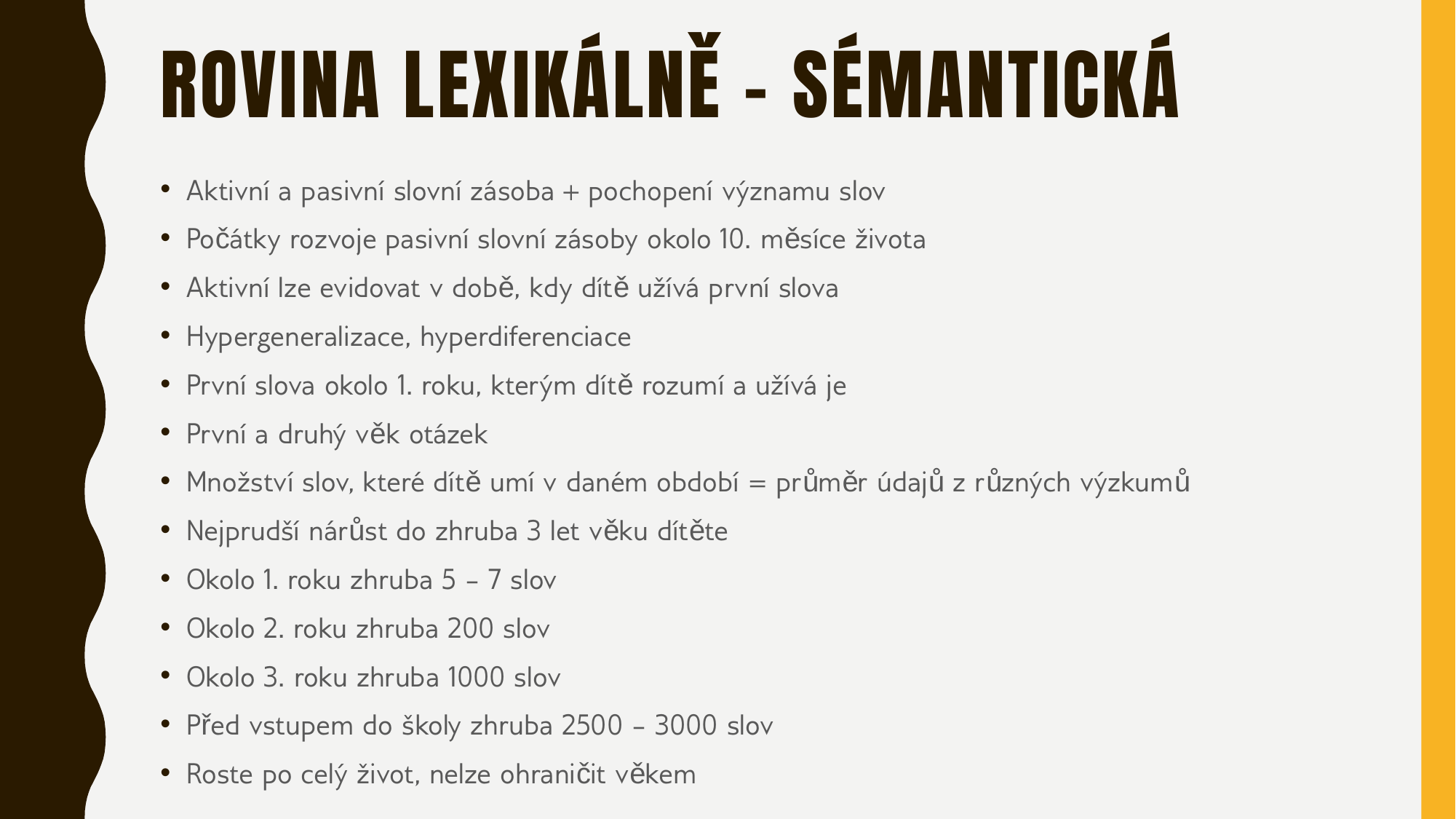

# Rovina lexikálně - sémantická
Aktivní a pasivní slovní zásoba + pochopení významu slov
Počátky rozvoje pasivní slovní zásoby okolo 10. měsíce života
Aktivní lze evidovat v době, kdy dítě užívá první slova
Hypergeneralizace, hyperdiferenciace
První slova okolo 1. roku, kterým dítě rozumí a užívá je
První a druhý věk otázek
Množství slov, které dítě umí v daném období = průměr údajů z různých výzkumů
Nejprudší nárůst do zhruba 3 let věku dítěte
Okolo 1. roku zhruba 5 – 7 slov
Okolo 2. roku zhruba 200 slov
Okolo 3. roku zhruba 1000 slov
Před vstupem do školy zhruba 2500 – 3000 slov
Roste po celý život, nelze ohraničit věkem